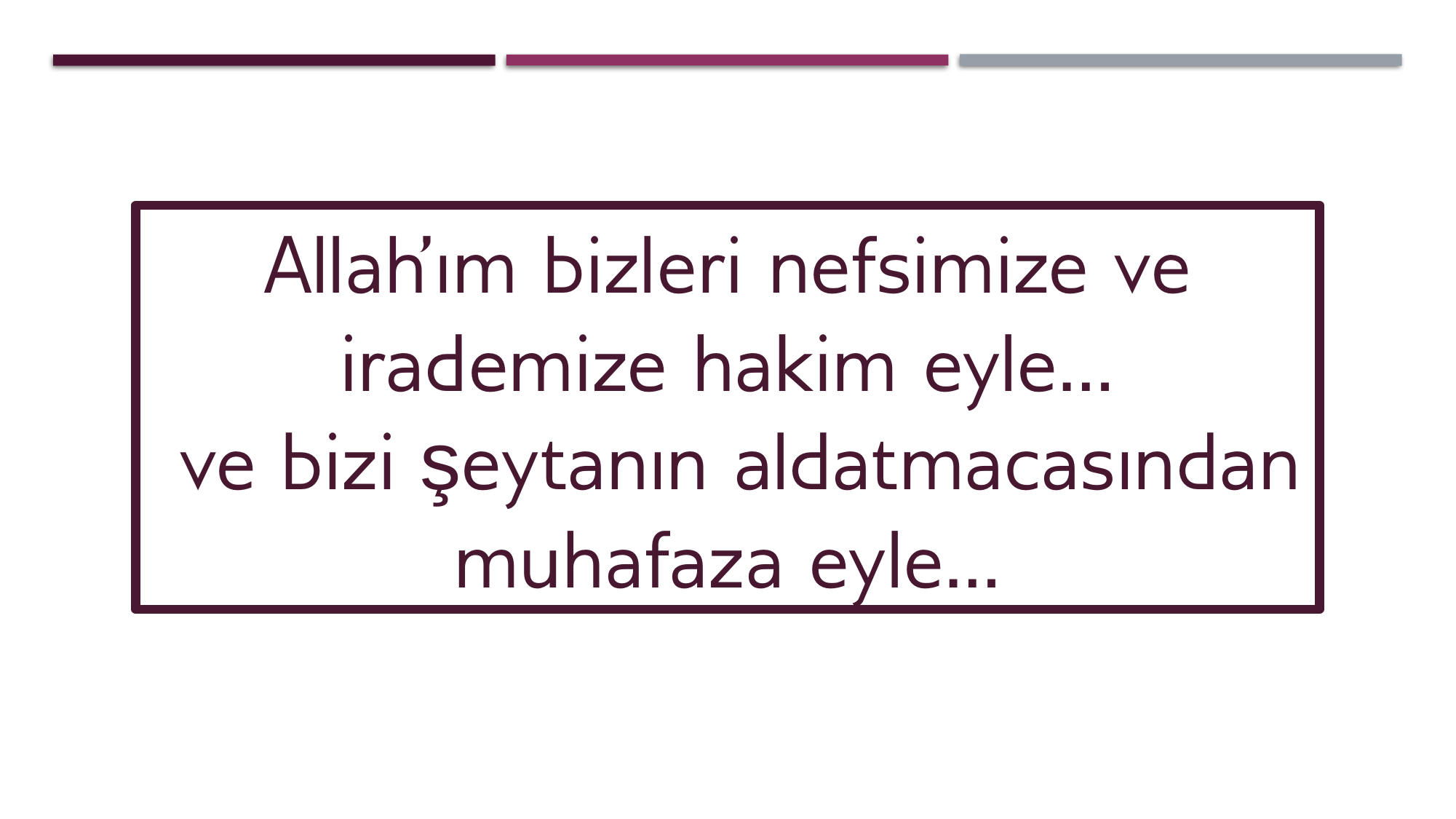

Allah’ım bizleri nefsimize ve irademize hakim eyle…
 ve bizi şeytanın aldatmacasından muhafaza eyle…